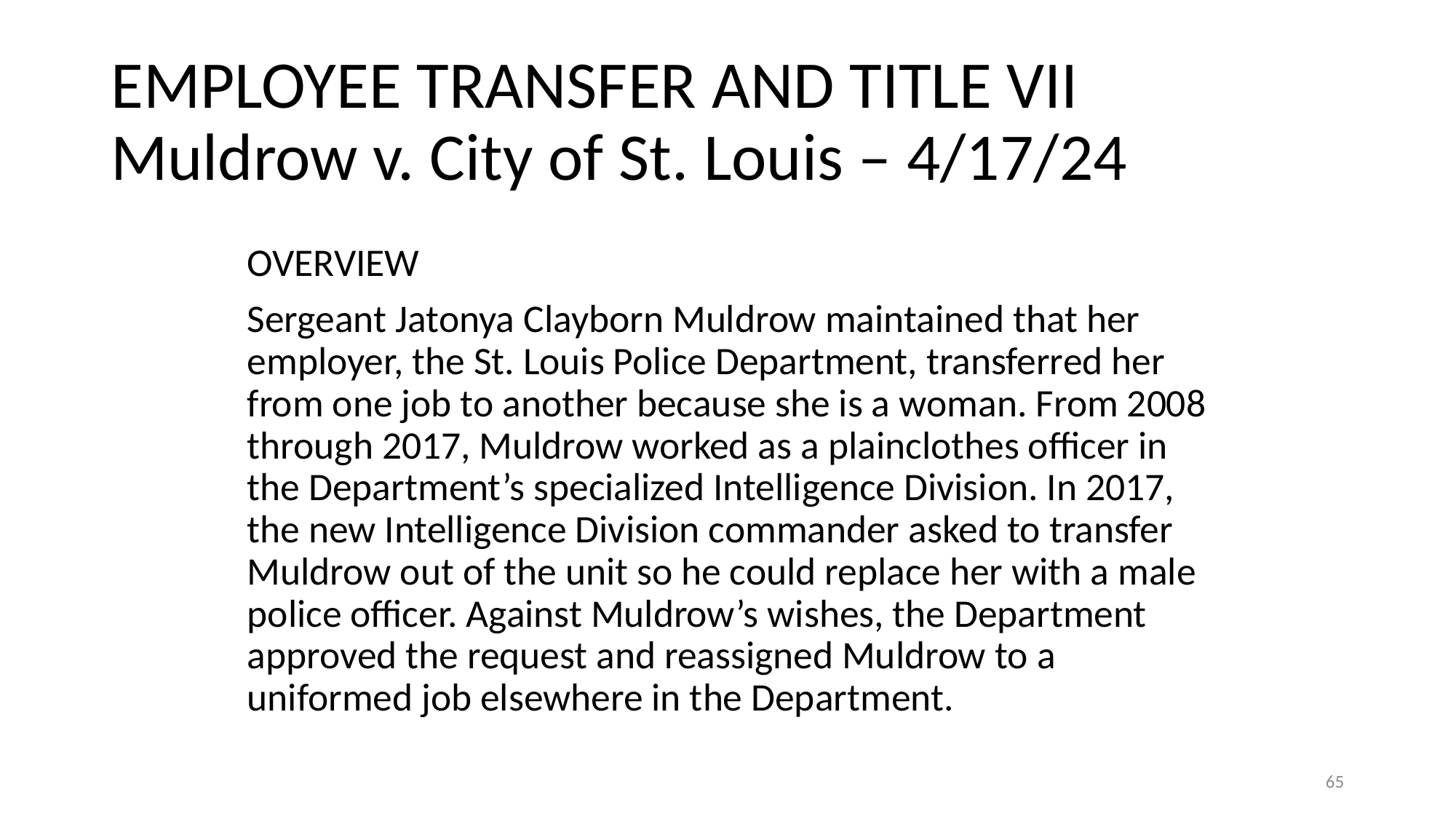

# EMPLOYEE TRANSFER AND TITLE VII Muldrow v. City of St. Louis – 4/17/24
OVERVIEW
Sergeant Jatonya Clayborn Muldrow maintained that her employer, the St. Louis Police Department, transferred her from one job to another because she is a woman. From 2008 through 2017, Muldrow worked as a plainclothes officer in the Department’s specialized Intelligence Division. In 2017, the new Intelligence Division commander asked to transfer Muldrow out of the unit so he could replace her with a male police officer. Against Muldrow’s wishes, the Department approved the request and reassigned Muldrow to a uniformed job elsewhere in the Department.
65